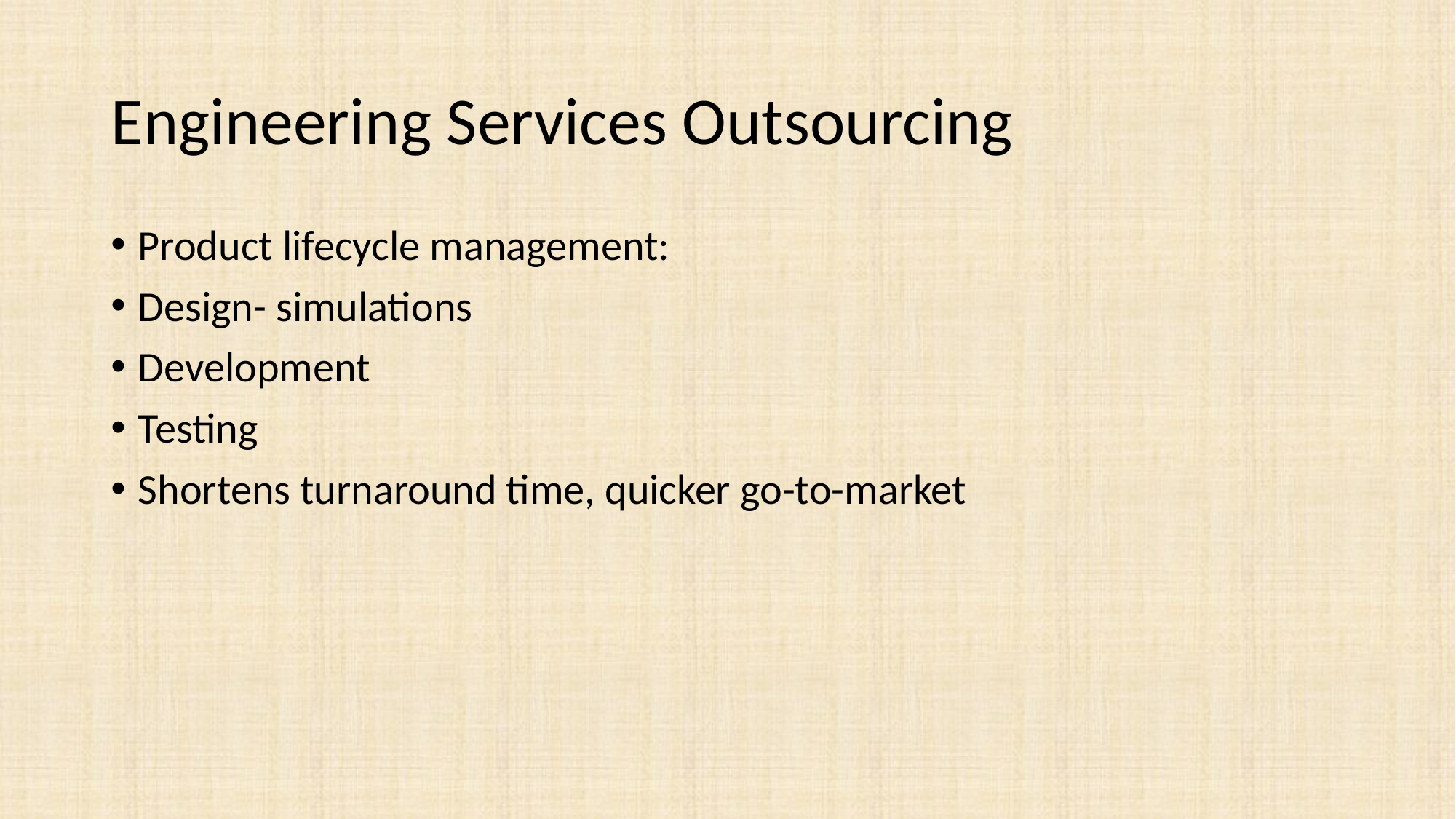

# Engineering Services Outsourcing
Product lifecycle management:
Design- simulations
Development
Testing
Shortens turnaround time, quicker go-to-market